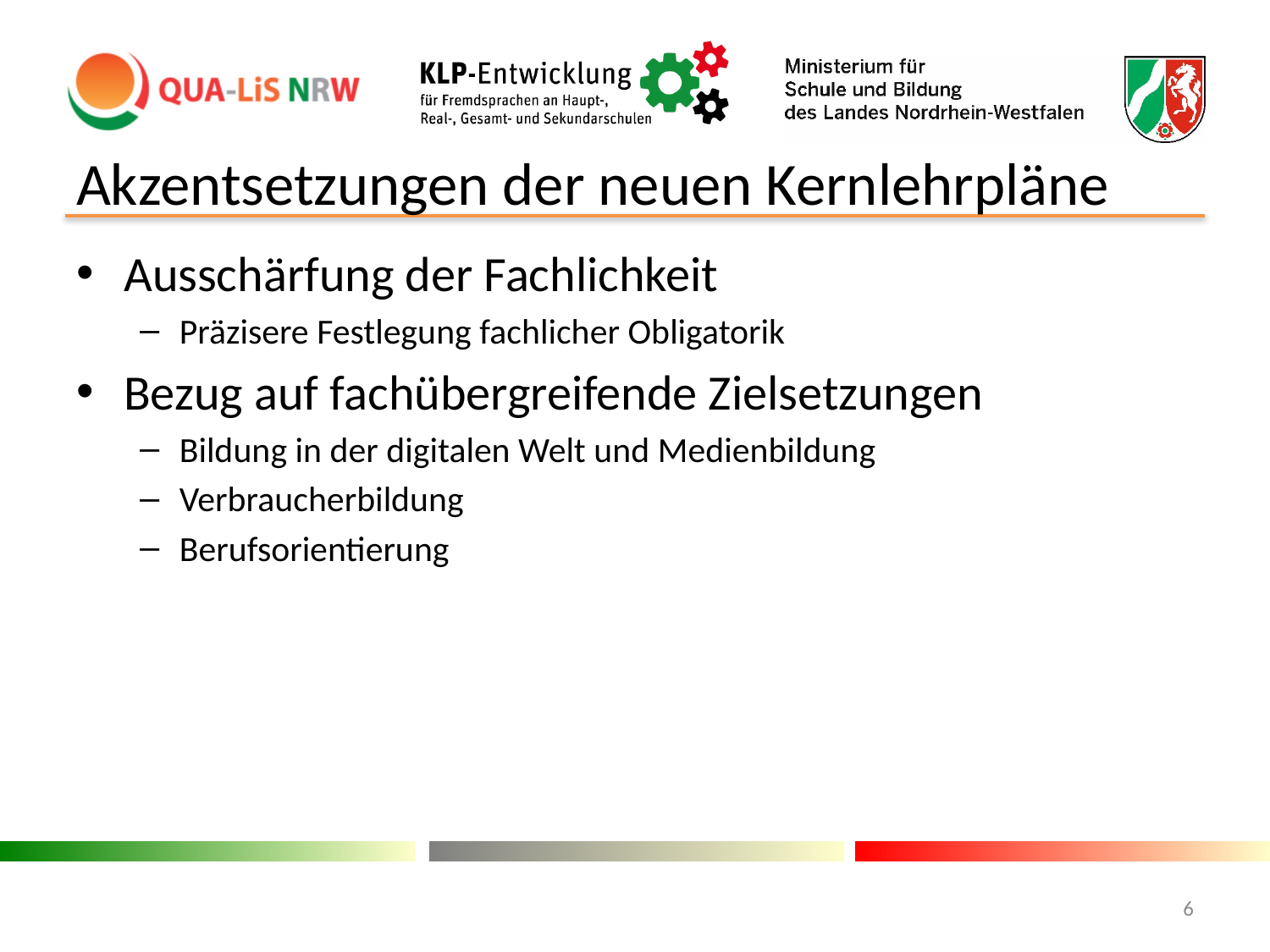

# Akzentsetzungen der neuen Kernlehrpläne
Ausschärfung der Fachlichkeit
Präzisere Festlegung fachlicher Obligatorik
Bezug auf fachübergreifende Zielsetzungen
Bildung in der digitalen Welt und Medienbildung
Verbraucherbildung
Berufsorientierung
6